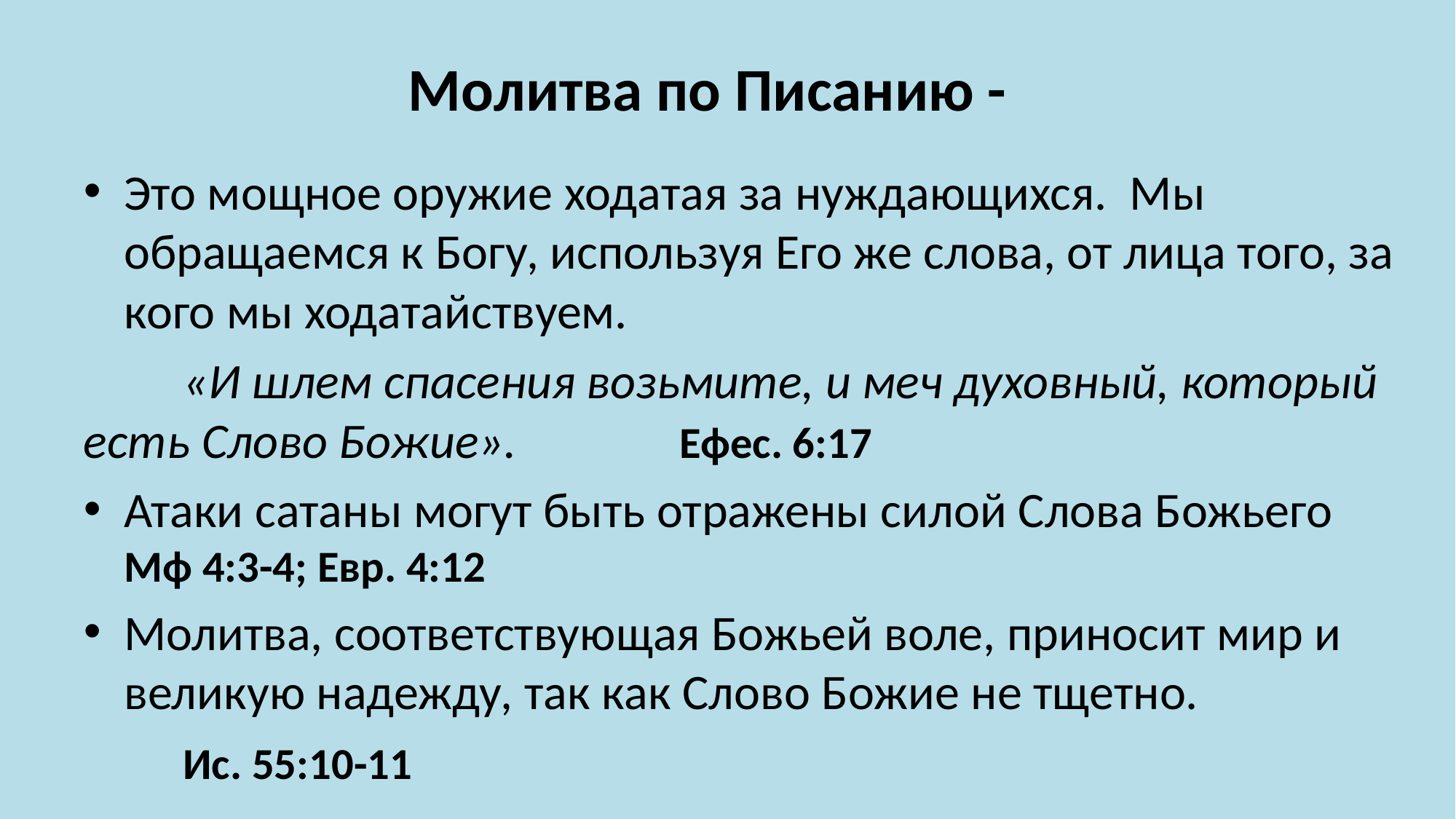

# Молитва по Писанию -
Это мощное оружие ходатая за нуждающихся.  Мы обращаемся к Богу, используя Его же слова, от лица того, за кого мы ходатайствуем.
	«И шлем спасения возьмите, и меч духовный, который есть Слово Божие». 				Ефес. 6:17
Атаки сатаны могут быть отражены силой Слова Божьего 									Мф 4:3-4; Евр. 4:12
Молитва, соответствующая Божьей воле, приносит мир и великую надежду, так как Слово Божие не тщетно.
								Ис. 55:10-11